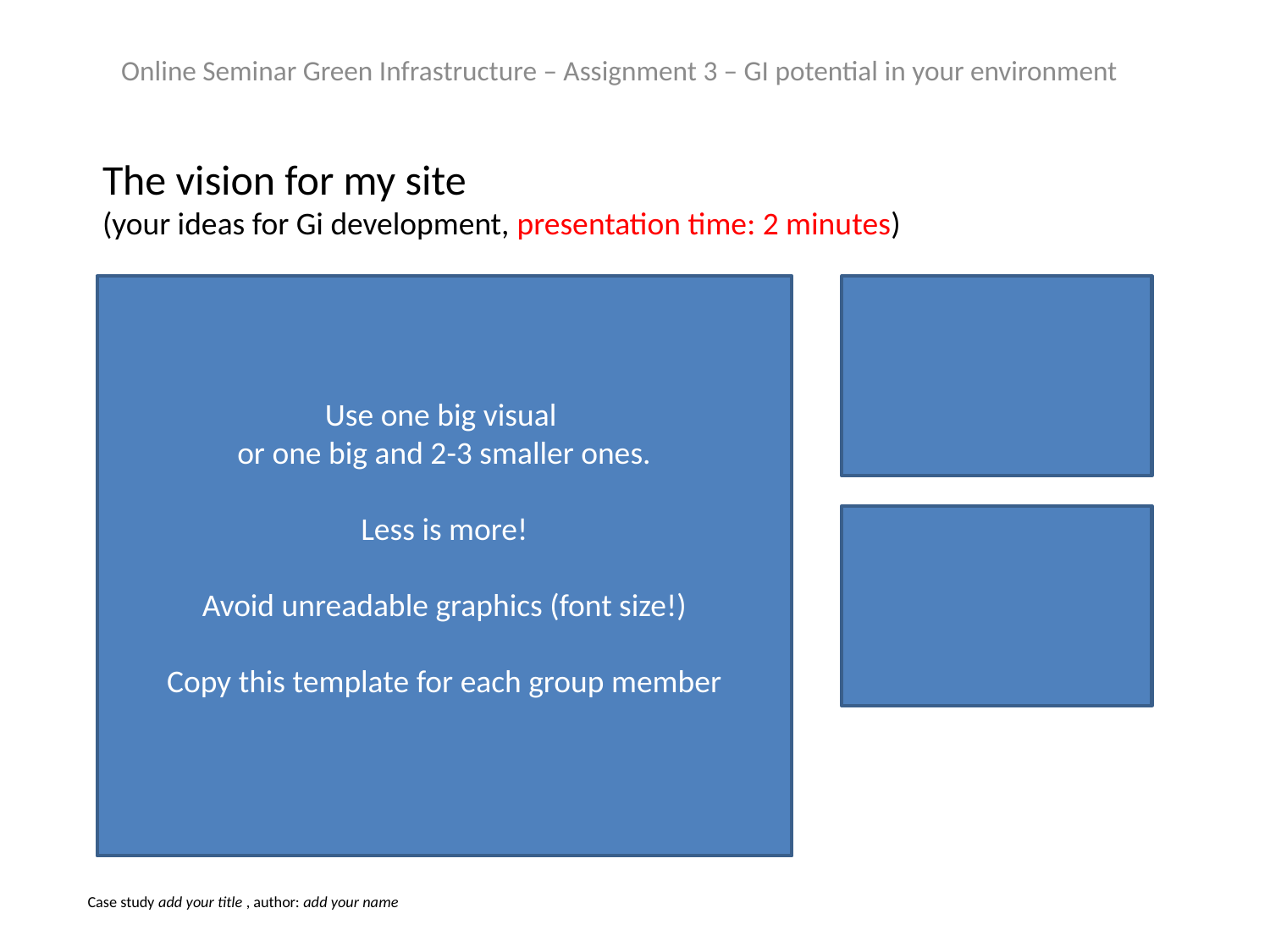

Online Seminar Green Infrastructure – Assignment 3 – GI potential in your environment
The vision for my site
(your ideas for Gi development, presentation time: 2 minutes)
Use one big visual
or one big and 2-3 smaller ones.

Less is more!

Avoid unreadable graphics (font size!)

Copy this template for each group member

# Case study add your title , author: add your name